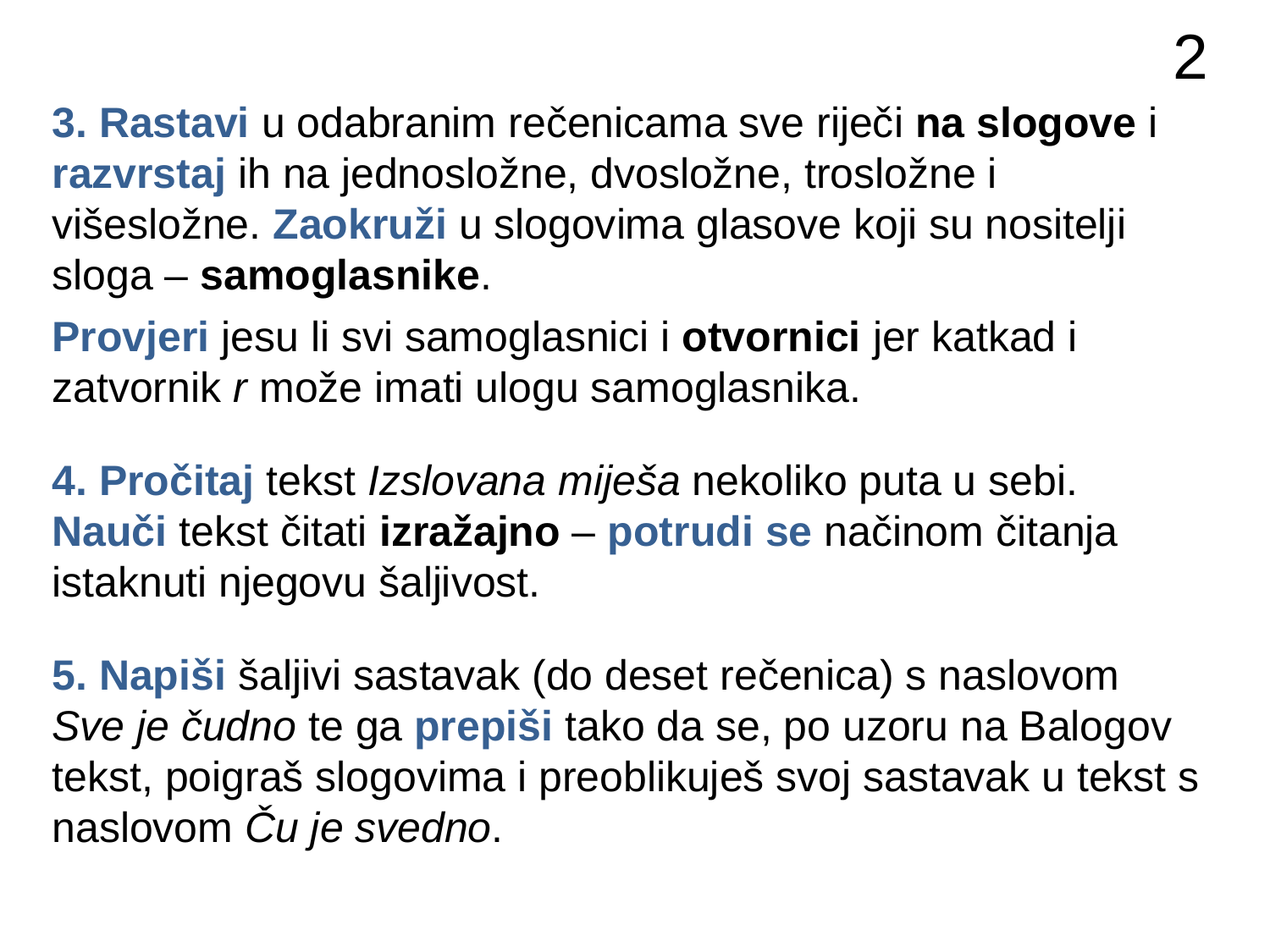

2
3. Rastavi u odabranim rečenicama sve riječi na slogove i razvrstaj ih na jednosložne, dvosložne, trosložne i višesložne. Zaokruži u slogovima glasove koji su nositelji sloga – samoglasnike.
Provjeri jesu li svi samoglasnici i otvornici jer katkad i zatvornik r može imati ulogu samoglasnika.
4. Pročitaj tekst Izslovana miješa nekoliko puta u sebi.
Nauči tekst čitati izražajno – potrudi se načinom čitanja istaknuti njegovu šaljivost.
5. Napiši šaljivi sastavak (do deset rečenica) s naslovom    Sve je čudno te ga prepiši tako da se, po uzoru na Balogov tekst, poigraš slogovima i preoblikuješ svoj sastavak u tekst s naslovom Ču je svedno.